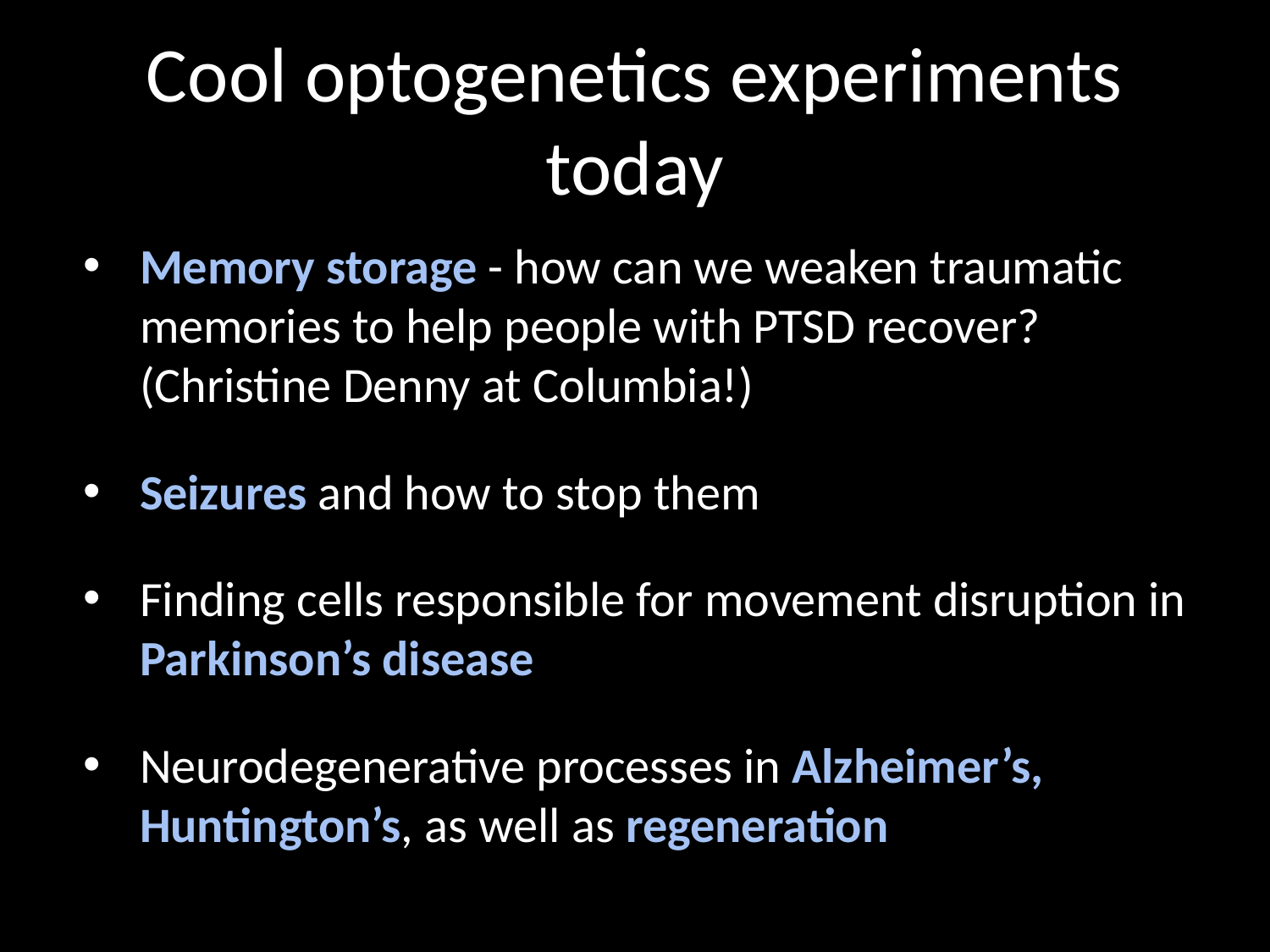

# Cool optogenetics experiments today
Memory storage - how can we weaken traumatic memories to help people with PTSD recover? (Christine Denny at Columbia!)

Seizures and how to stop them

Finding cells responsible for movement disruption in Parkinson’s disease

Neurodegenerative processes in Alzheimer’s, Huntington’s, as well as regeneration